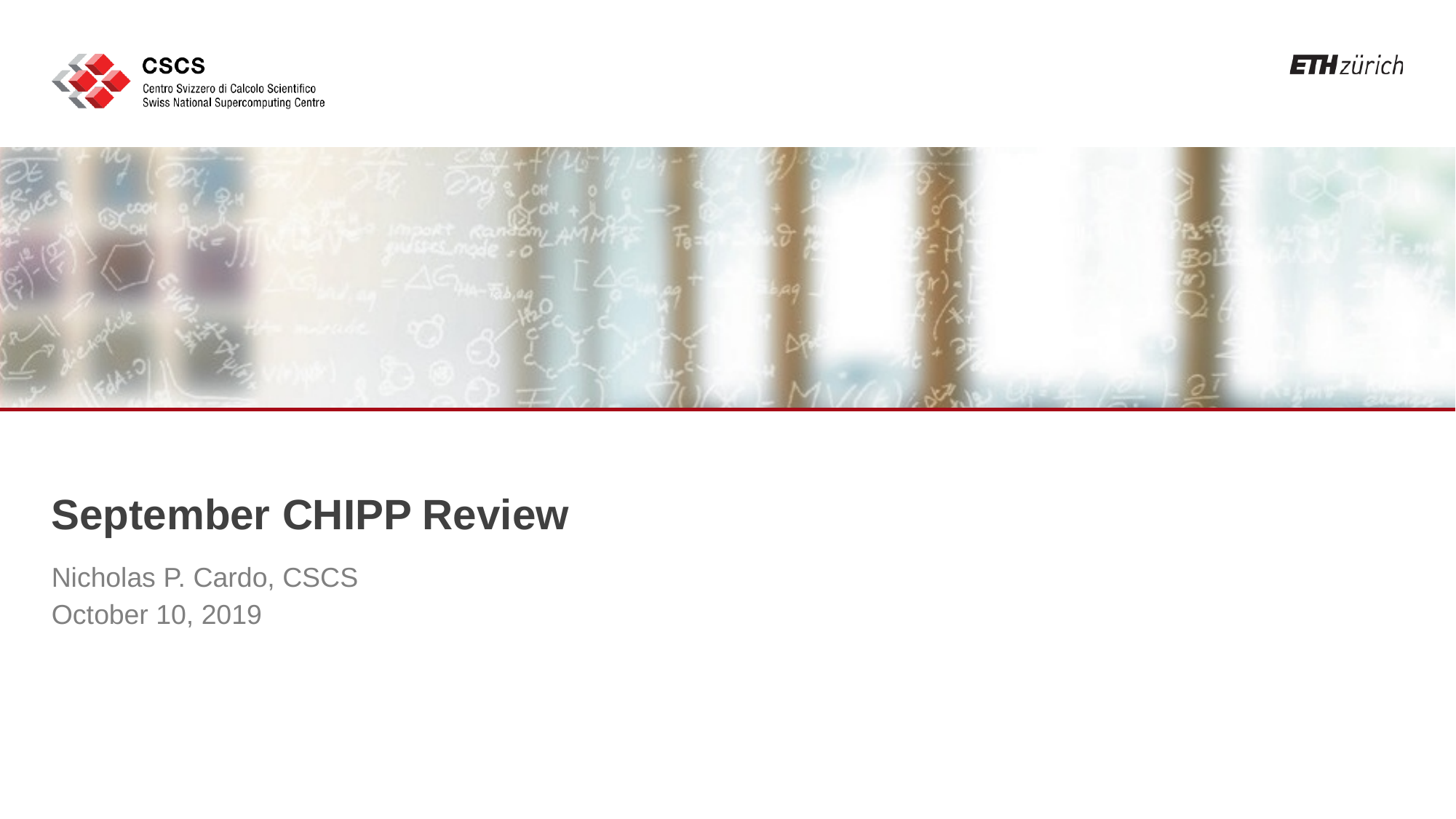

# September CHIPP Review
Nicholas P. Cardo, CSCS
October 10, 2019